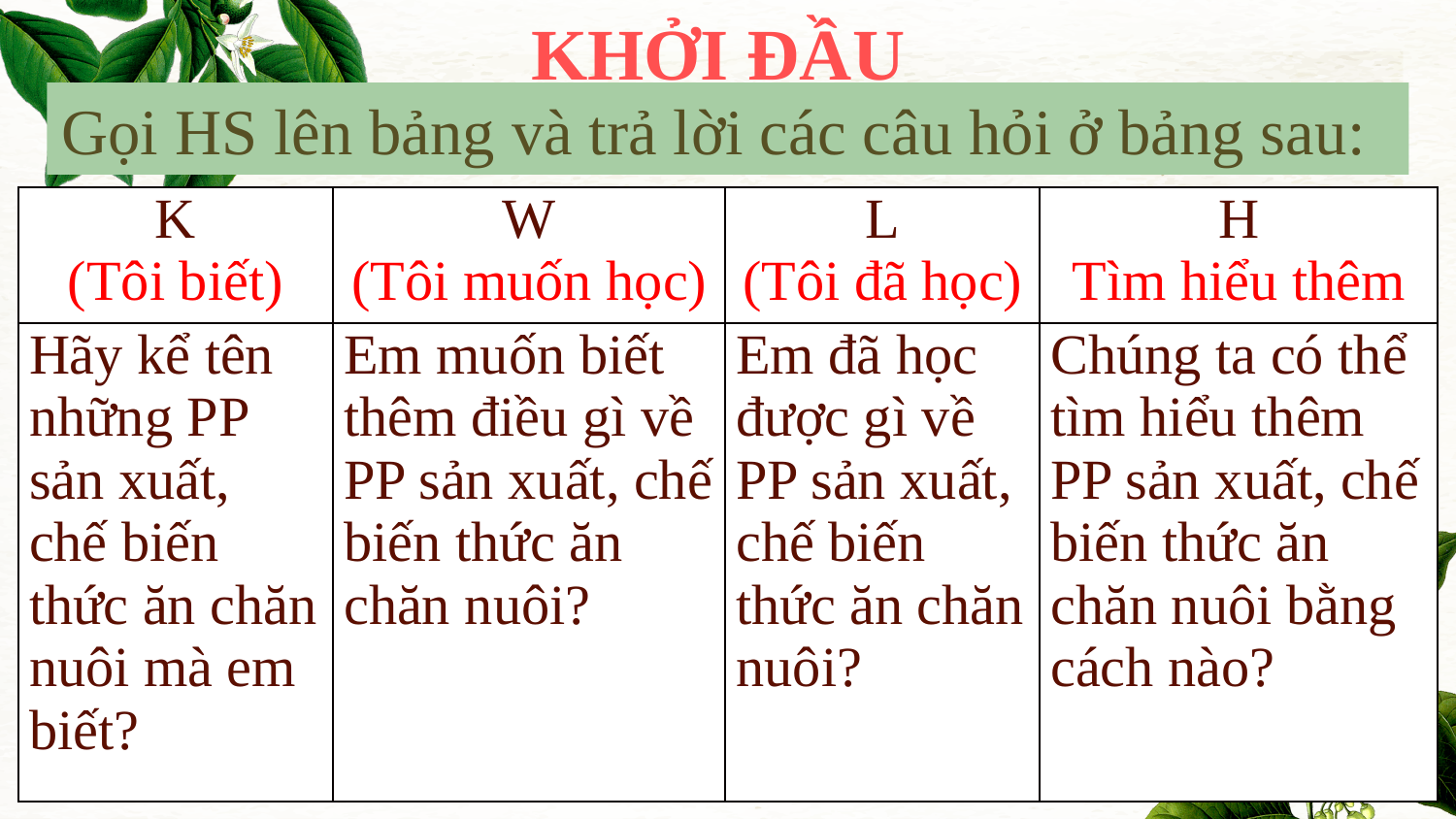

KHỞI ĐẦU
Gọi HS lên bảng và trả lời các câu hỏi ở bảng sau:
| K (Tôi biết) | W (Tôi muốn học) | L (Tôi đã học) | H Tìm hiểu thêm |
| --- | --- | --- | --- |
| Hãy kể tên những PP sản xuất, chế biến thức ăn chăn nuôi mà em biết? | Em muốn biết thêm điều gì về PP sản xuất, chế biến thức ăn chăn nuôi? | Em đã học được gì về PP sản xuất, chế biến thức ăn chăn nuôi? | Chúng ta có thể tìm hiểu thêm PP sản xuất, chế biến thức ăn chăn nuôi bằng cách nào? |